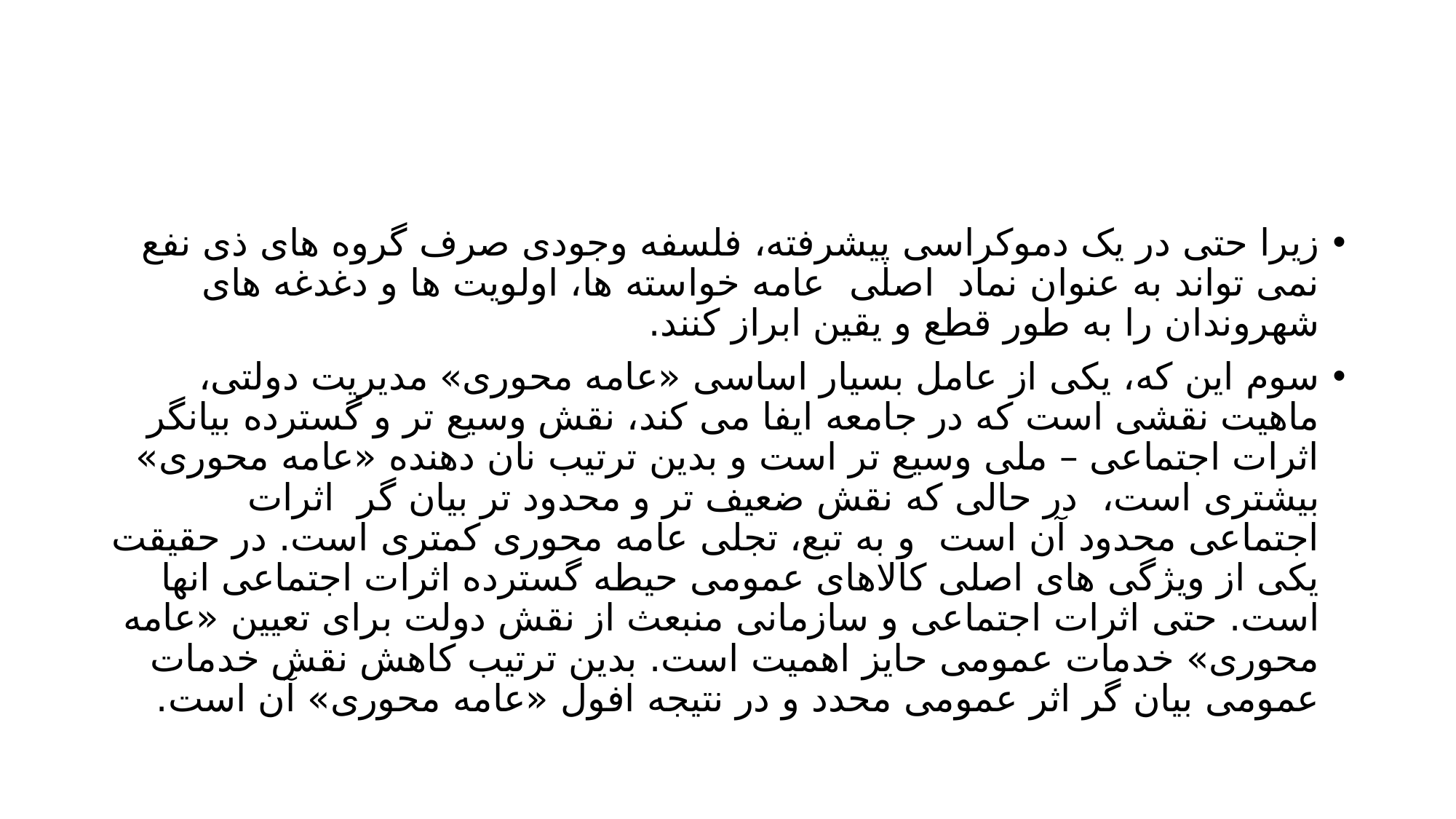

#
زیرا حتی در یک دموکراسی پیشرفته، فلسفه وجودی صرف گروه های ذی نفع نمی تواند به عنوان نماد  اصلی  عامه خواسته ها، اولویت ها و دغدغه های شهروندان را به طور قطع و یقین ابراز کنند.
سوم این که، یکی از عامل بسیار اساسی «عامه محوری» مدیریت دولتی، ماهیت نقشی است که در جامعه ایفا می کند، نقش وسیع تر و گسترده بیانگر اثرات اجتماعی – ملی وسیع تر است و بدین ترتیب نان دهنده «عامه محوری» بیشتری است،  در حالی که نقش ضعیف تر و محدود تر بیان گر  اثرات اجتماعی محدود آن است  و به تبع، تجلی عامه محوری کمتری است. در حقیقت یکی از ویژگی های اصلی کالاهای عمومی حیطه گسترده اثرات اجتماعی انها است. حتی اثرات اجتماعی و سازمانی منبعث از نقش دولت برای تعیین «عامه محوری» خدمات عمومی حایز اهمیت است. بدین ترتیب کاهش نقش خدمات عمومی بیان گر اثر عمومی محدد و در نتیجه افول «عامه محوری» آن است.